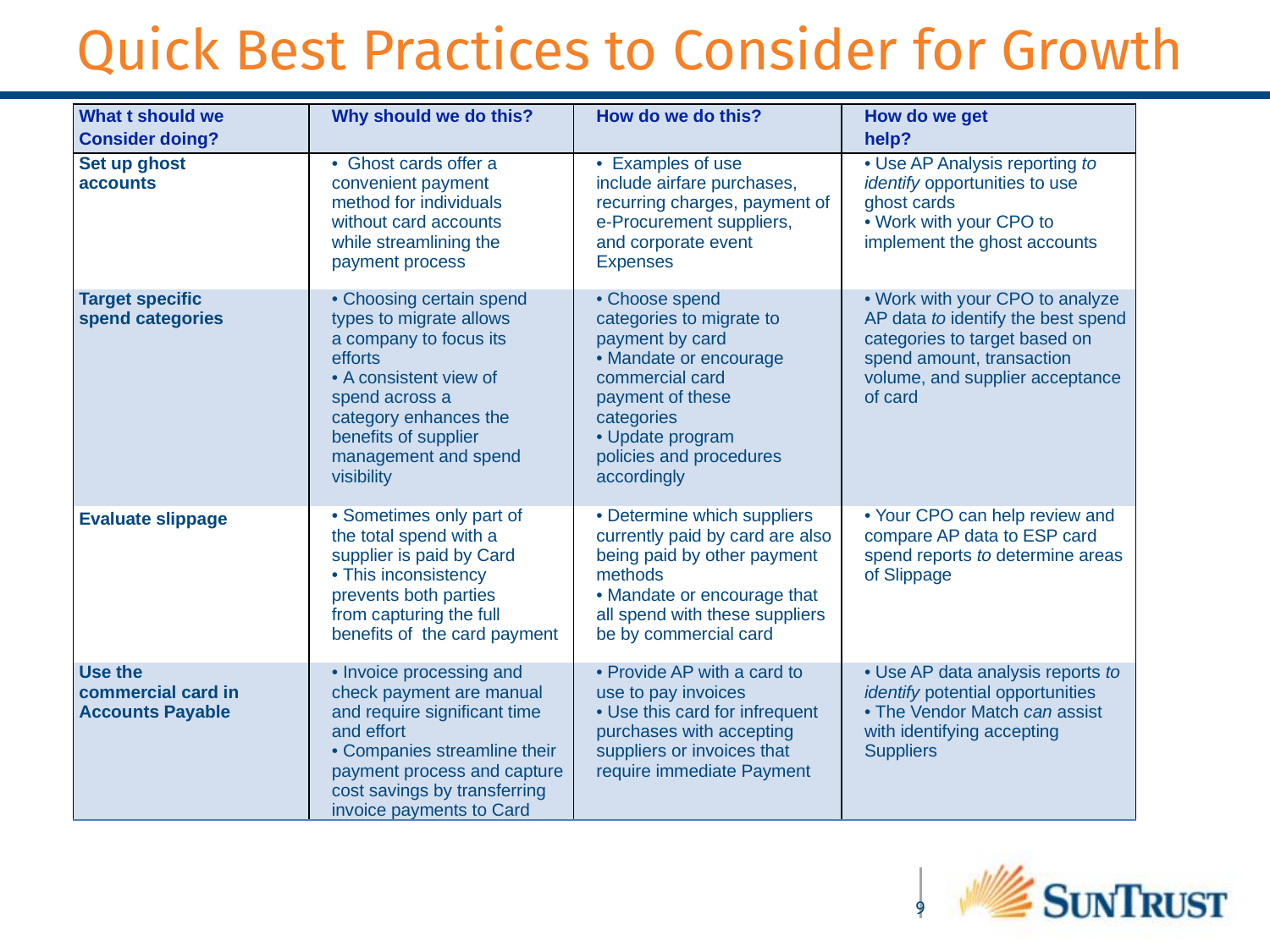

# Quick Best Practices to Consider for Growth
| What t should we Consider doing? |  | Why should we do this? |  | How do we do this? |  | How do we get help? |
| --- | --- | --- | --- | --- | --- | --- |
| Set up ghost accounts |  | • Ghost cards offer a convenient payment method for individuals without card accounts while streamlining the payment process |  | • Examples of use include airfare purchases, recurring charges, payment of e-Procurement suppliers, and corporate event Expenses |  | • Use AP Analysis reporting to identify opportunities to use ghost cards • Work with your CPO to implement the ghost accounts |
| Target specific spend categories |  | • Choosing certain spend types to migrate allows a company to focus its efforts • A consistent view of spend across a category enhances the benefits of supplier management and spend visibility |  | • Choose spend categories to migrate to payment by card • Mandate or encourage commercial card payment of these categories • Update program policies and procedures accordingly |  | • Work with your CPO to analyze AP data to identify the best spend categories to target based on spend amount, transaction volume, and supplier acceptance of card |
| Evaluate slippage |  | • Sometimes only part of the total spend with a supplier is paid by Card • This inconsistency prevents both parties from capturing the full benefits of the card payment |  | • Determine which suppliers currently paid by card are also being paid by other payment methods • Mandate or encourage that all spend with these suppliers be by commercial card |  | • Your CPO can help review and compare AP data to ESP card spend reports to determine areas of Slippage |
| Use the commercial card in Accounts Payable |  | • Invoice processing and check payment are manual and require significant time and effort • Companies streamline their payment process and capture cost savings by transferring invoice payments to Card |  | • Provide AP with a card to use to pay invoices • Use this card for infrequent purchases with accepting suppliers or invoices that require immediate Payment |  | • Use AP data analysis reports to identify potential opportunities • The Vendor Match can assist with identifying accepting Suppliers |